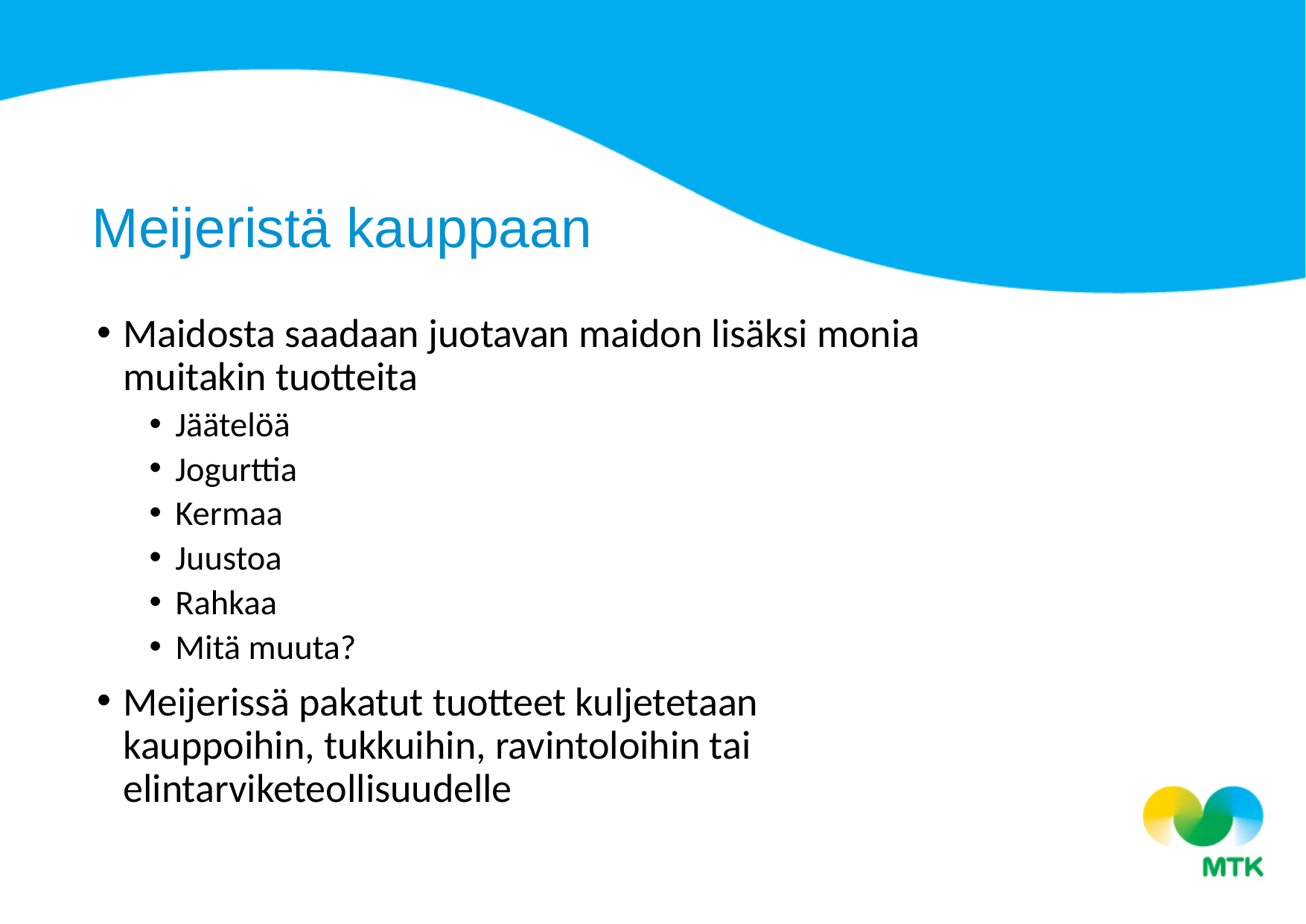

Meijeristä kauppaan
Maidosta saadaan juotavan maidon lisäksi monia muitakin tuotteita
Jäätelöä
Jogurttia
Kermaa
Juustoa
Rahkaa
Mitä muuta?
Meijerissä pakatut tuotteet kuljetetaan kauppoihin, tukkuihin, ravintoloihin tai elintarviketeollisuudelle